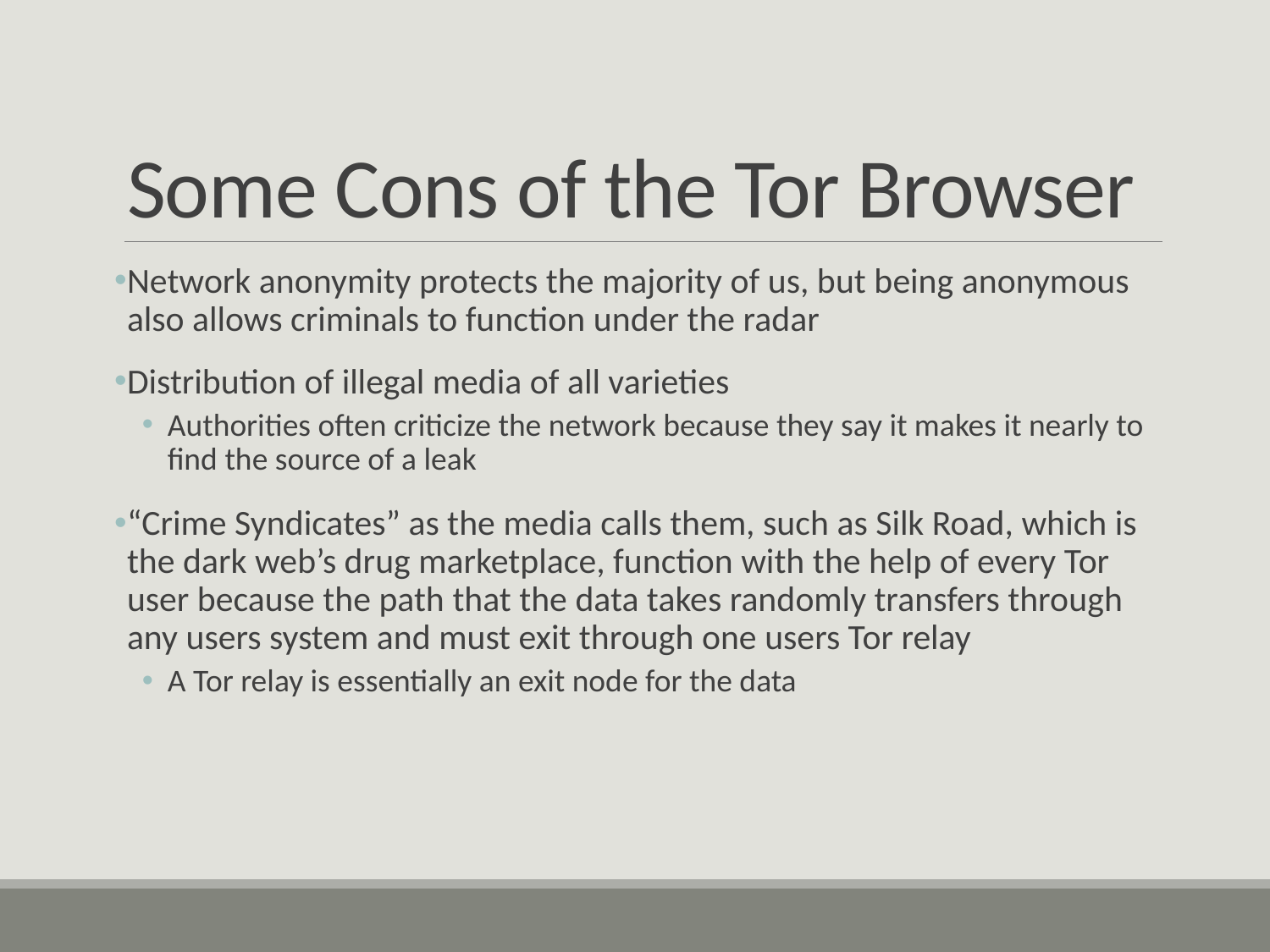

# Some Cons of the Tor Browser
Network anonymity protects the majority of us, but being anonymous also allows criminals to function under the radar
Distribution of illegal media of all varieties
Authorities often criticize the network because they say it makes it nearly to find the source of a leak
“Crime Syndicates” as the media calls them, such as Silk Road, which is the dark web’s drug marketplace, function with the help of every Tor user because the path that the data takes randomly transfers through any users system and must exit through one users Tor relay
A Tor relay is essentially an exit node for the data